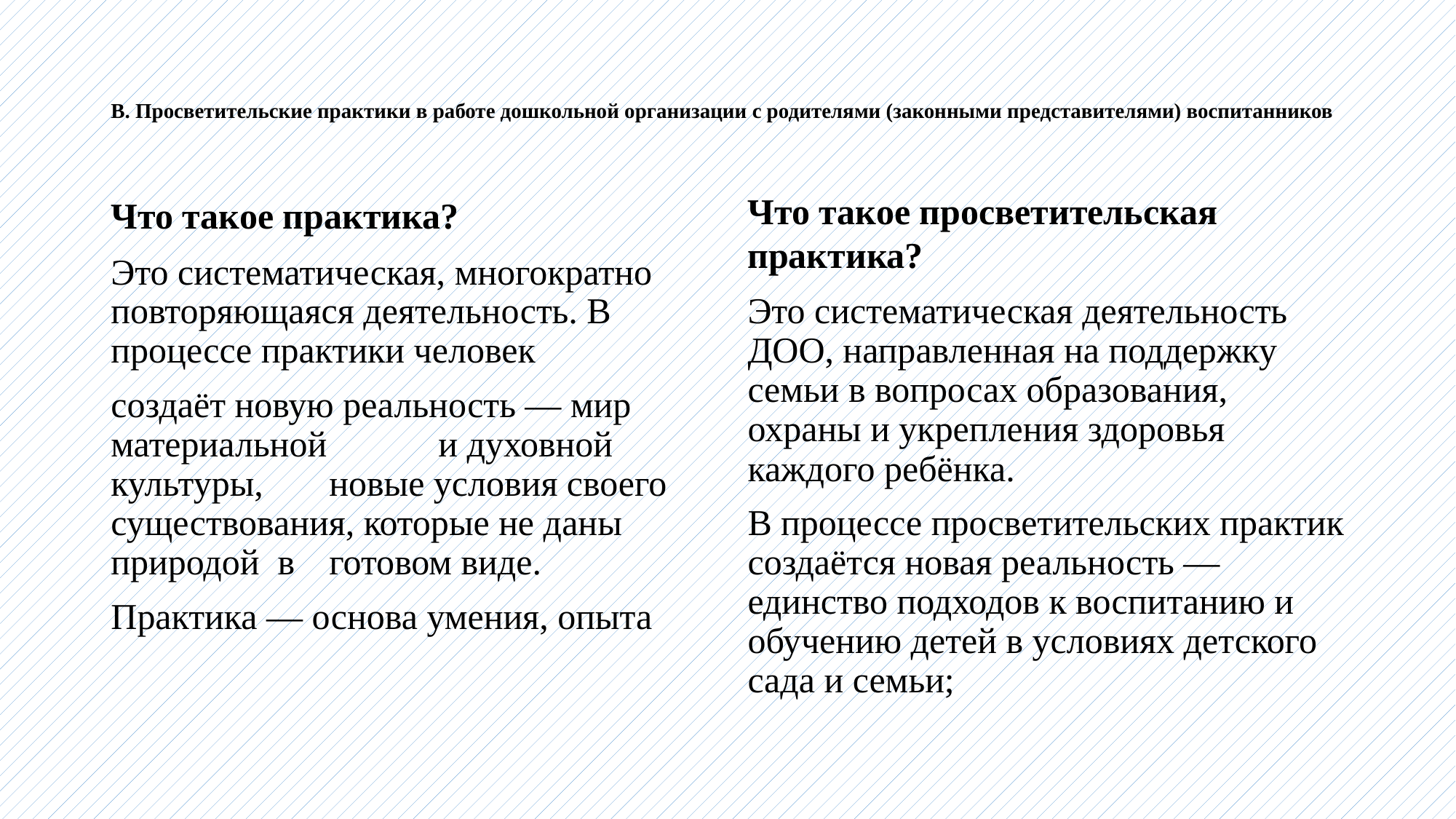

# В. Просветительские практики в работе дошкольной организации с родителями (законными представителями) воспитанников
Что такое практика?
Это систематическая, многократно повторяющаяся деятельность. В процессе практики человек
создаёт новую реальность — мир материальной 	и духовной культуры, 	новые условия своего существования, которые не даны природой  в 	готовом виде.
Практика — основа умения, опыта
Что такое просветительская практика?
Это систематическая деятельность ДОО, направленная на поддержку семьи в вопросах образования, охраны и укрепления здоровья каждого ребёнка.
В процессе просветительских практик создаётся новая реальность — единство подходов к воспитанию и обучению детей в условиях детского сада и семьи;